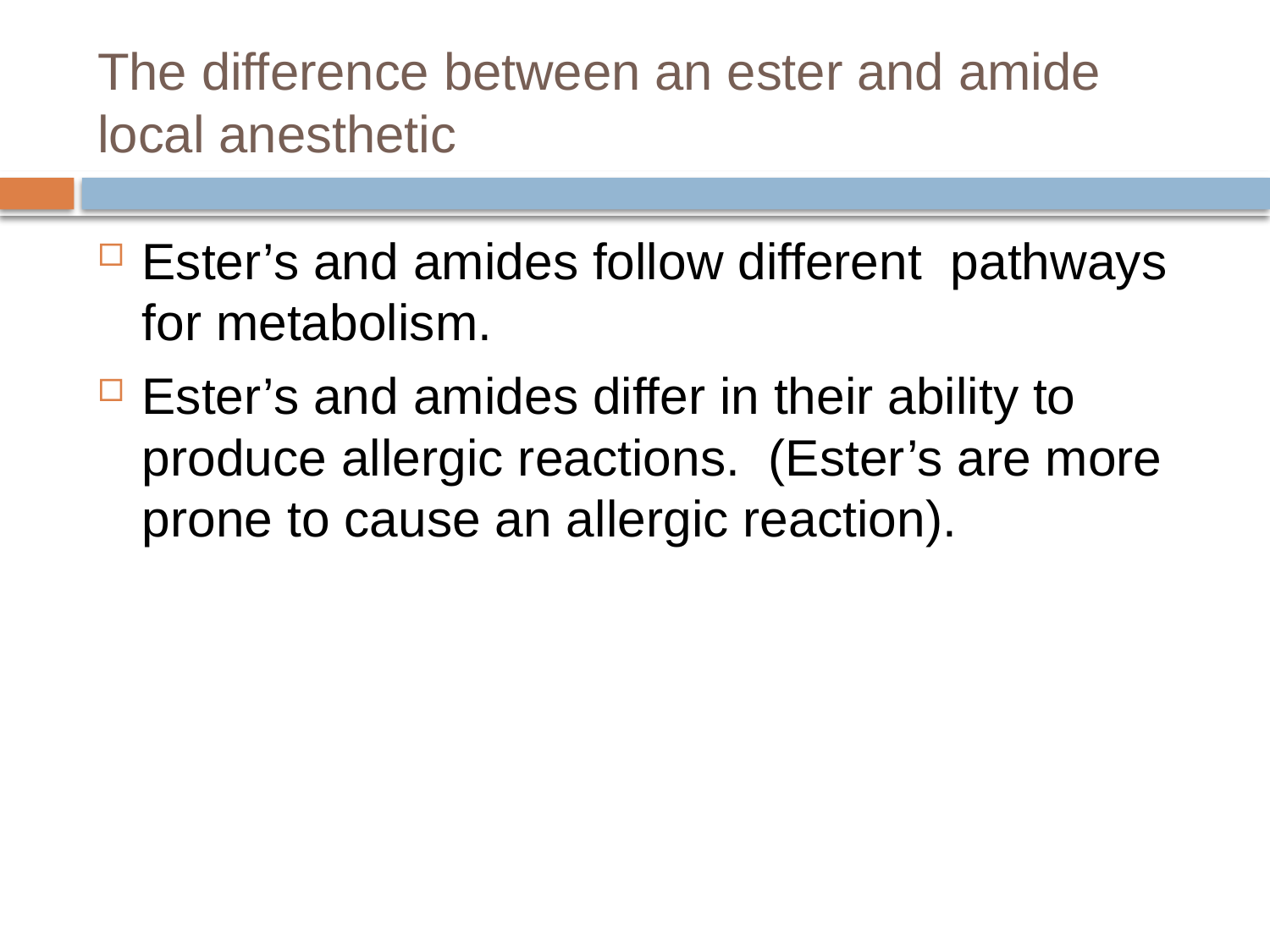

# The difference between an ester and amide local anesthetic
Ester’s and amides follow different  pathways for metabolism.
Ester’s and amides differ in their ability to produce allergic reactions.  (Ester’s are more prone to cause an allergic reaction).